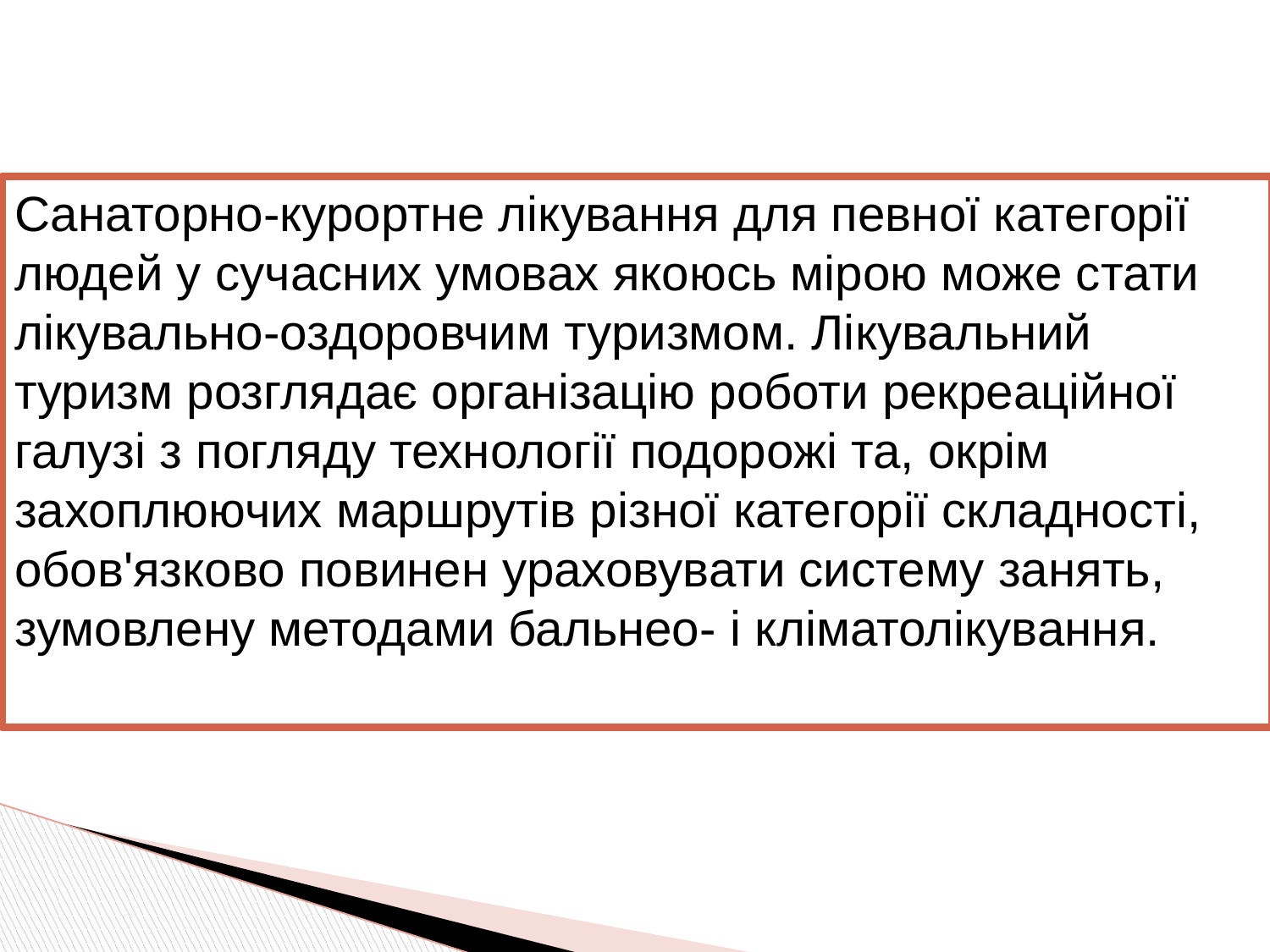

Санаторно-курортне лікування для певної категорії людей у сучасних умовах якоюсь мірою може стати лікувально-оздоровчим туризмом. Лікувальний туризм розглядає організацію роботи рекреаційної галузі з погляду технології подорожі та, окрім захоплюючих маршрутів різної категорії складності, обов'язково повинен ураховувати систему занять, зумовлену методами бальнео- і кліматолікування.